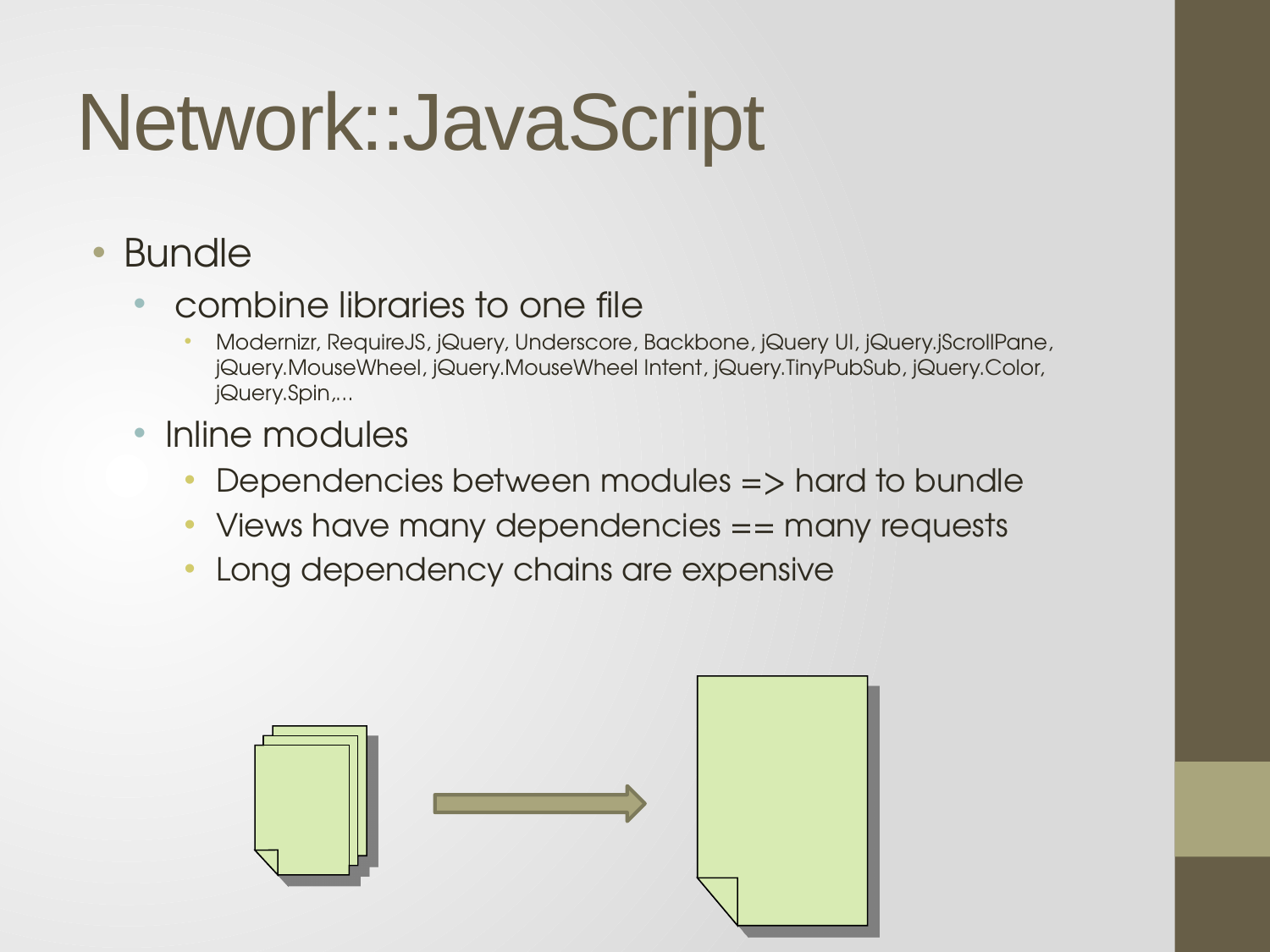

# Network::JavaScript
Bundle
 combine libraries to one file
Modernizr, RequireJS, jQuery, Underscore, Backbone, jQuery UI, jQuery.jScrollPane, jQuery.MouseWheel, jQuery.MouseWheel Intent, jQuery.TinyPubSub, jQuery.Color, jQuery.Spin,…
Inline modules
Dependencies between modules => hard to bundle
Views have many dependencies == many requests
Long dependency chains are expensive